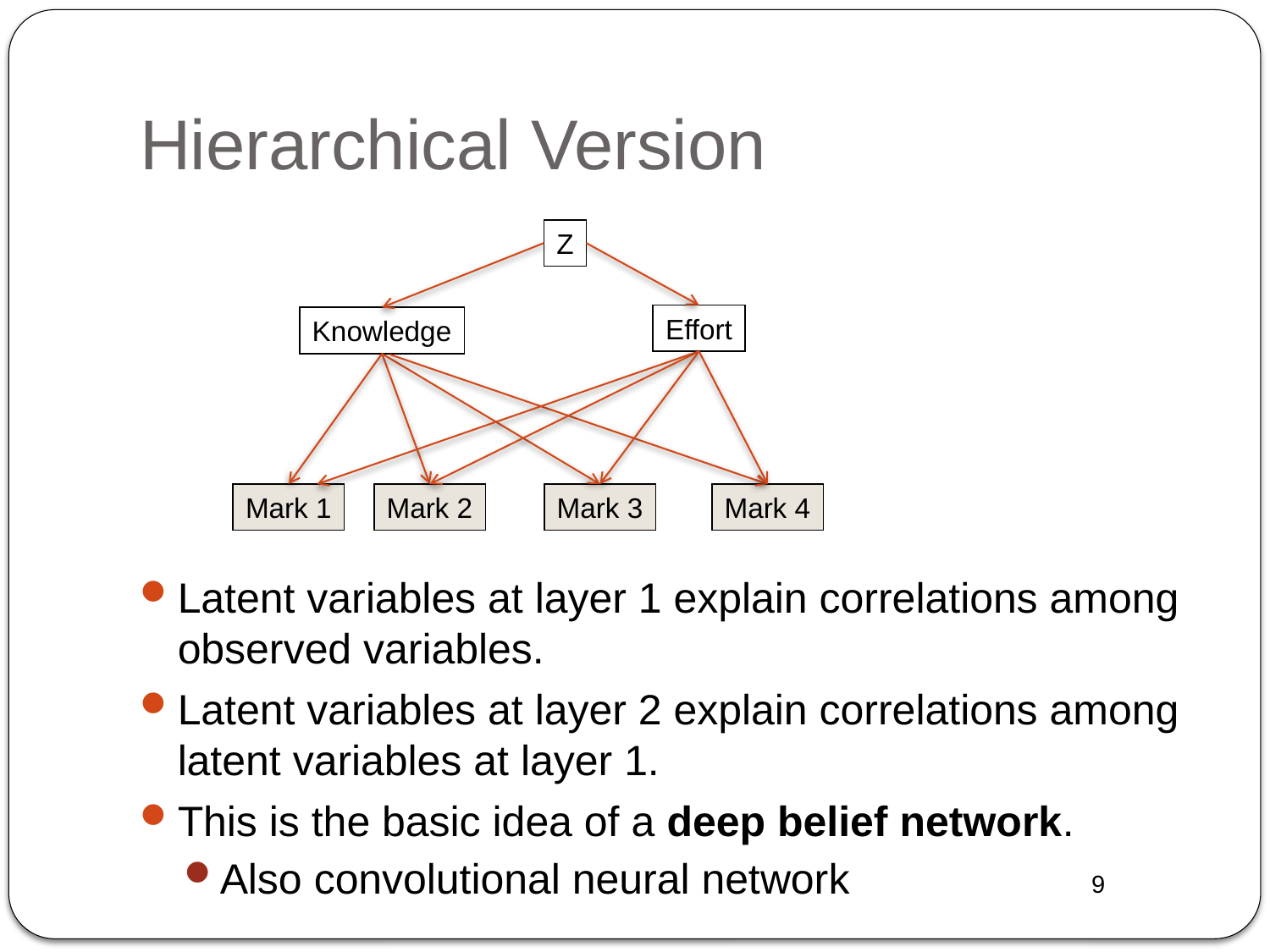

# Hierarchical Version
Z
Effort
Knowledge
Mark 1
Mark 2
Mark 3
Mark 4
Latent variables at layer 1 explain correlations among observed variables.
Latent variables at layer 2 explain correlations among latent variables at layer 1.
This is the basic idea of a deep belief network.
Also convolutional neural network